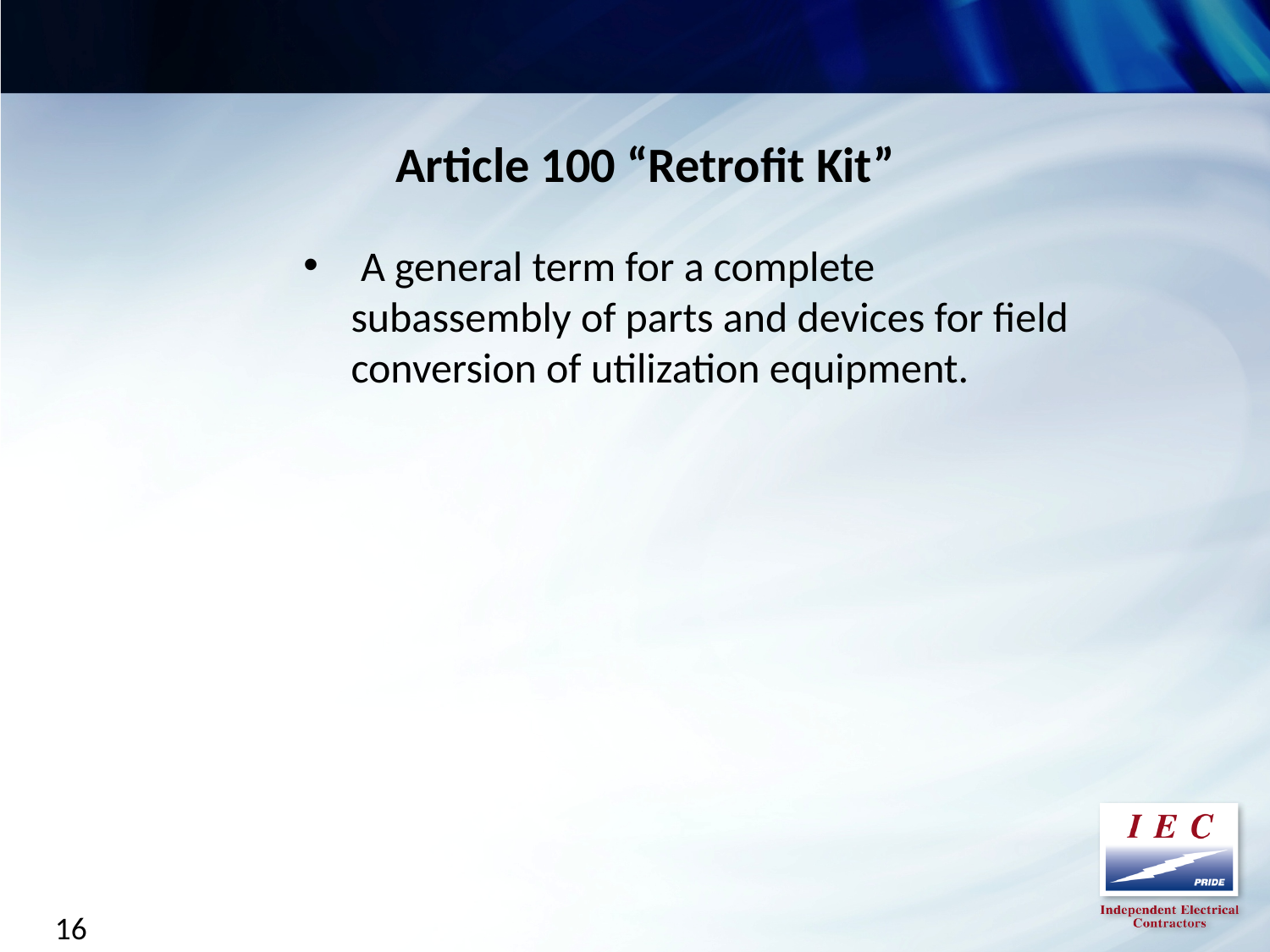

Article 100 “Retrofit Kit”
 A general term for a complete subassembly of parts and devices for field conversion of utilization equipment.

16